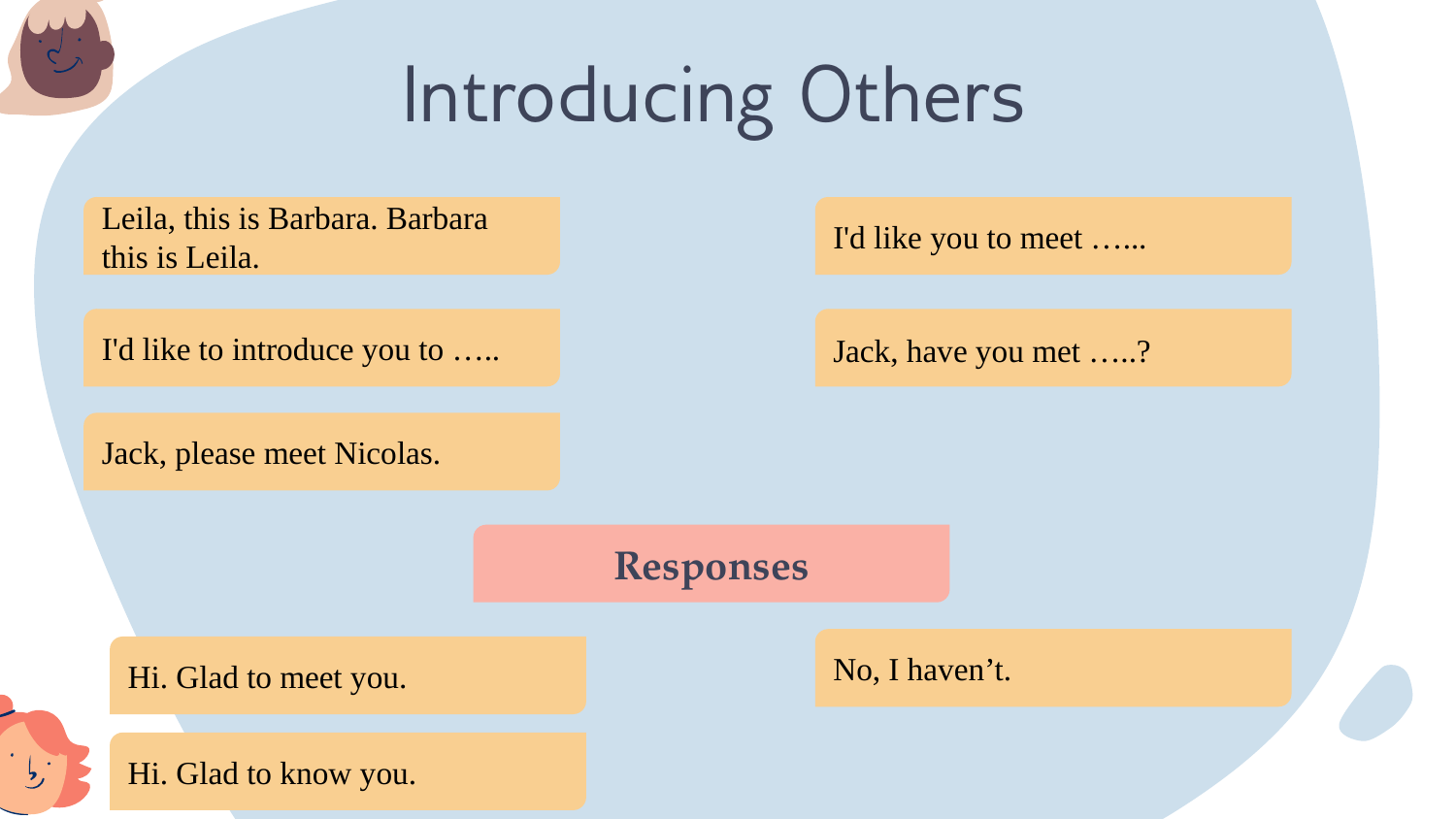

# Introducing Others
Leila, this is Barbara. Barbara this is Leila.
I'd like you to meet …...
I'd like to introduce you to …..
Jack, have you met …..?
Jack, please meet Nicolas.
Responses
No, I haven’t.
Hi. Glad to meet you.

Hi. Glad to know you.